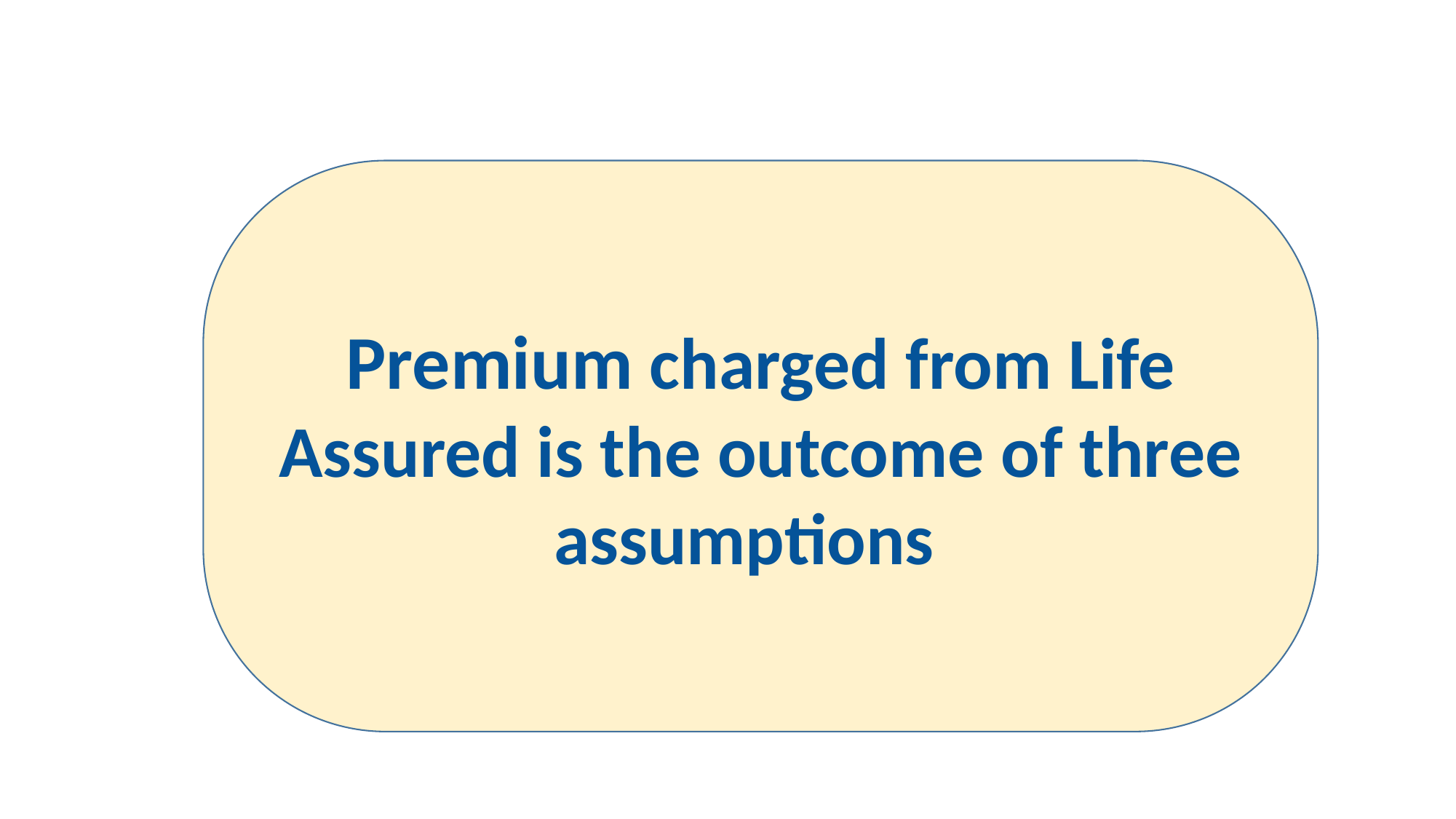

Premium charged from Life Assured is the outcome of three assumptions